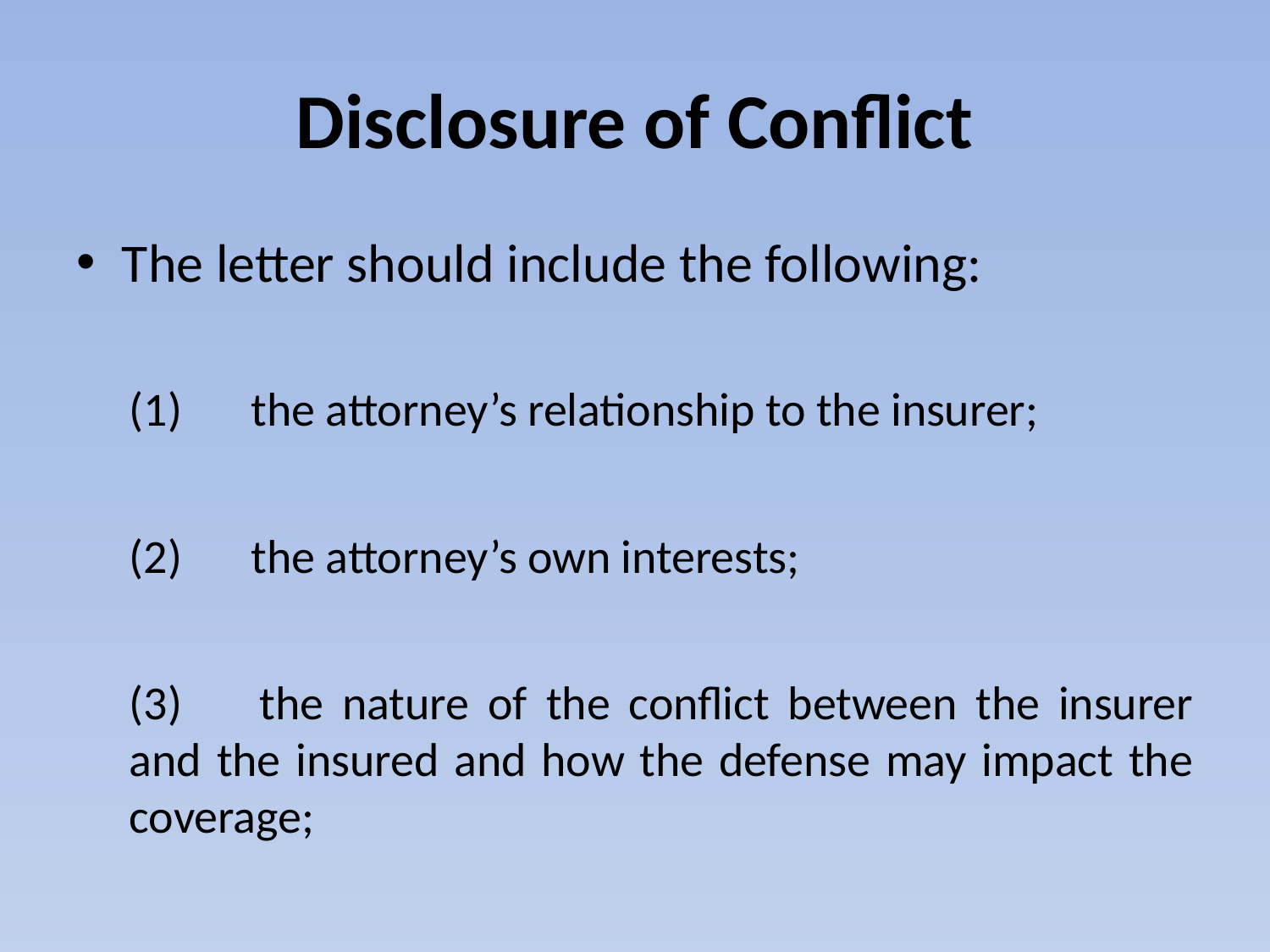

# Disclosure of Conflict
The letter should include the following:

(1) 	the attorney’s relationship to the insurer;

(2) 	the attorney’s own interests;

(3) 	the nature of the conflict between the insurer and the insured and how the defense may impact the coverage;